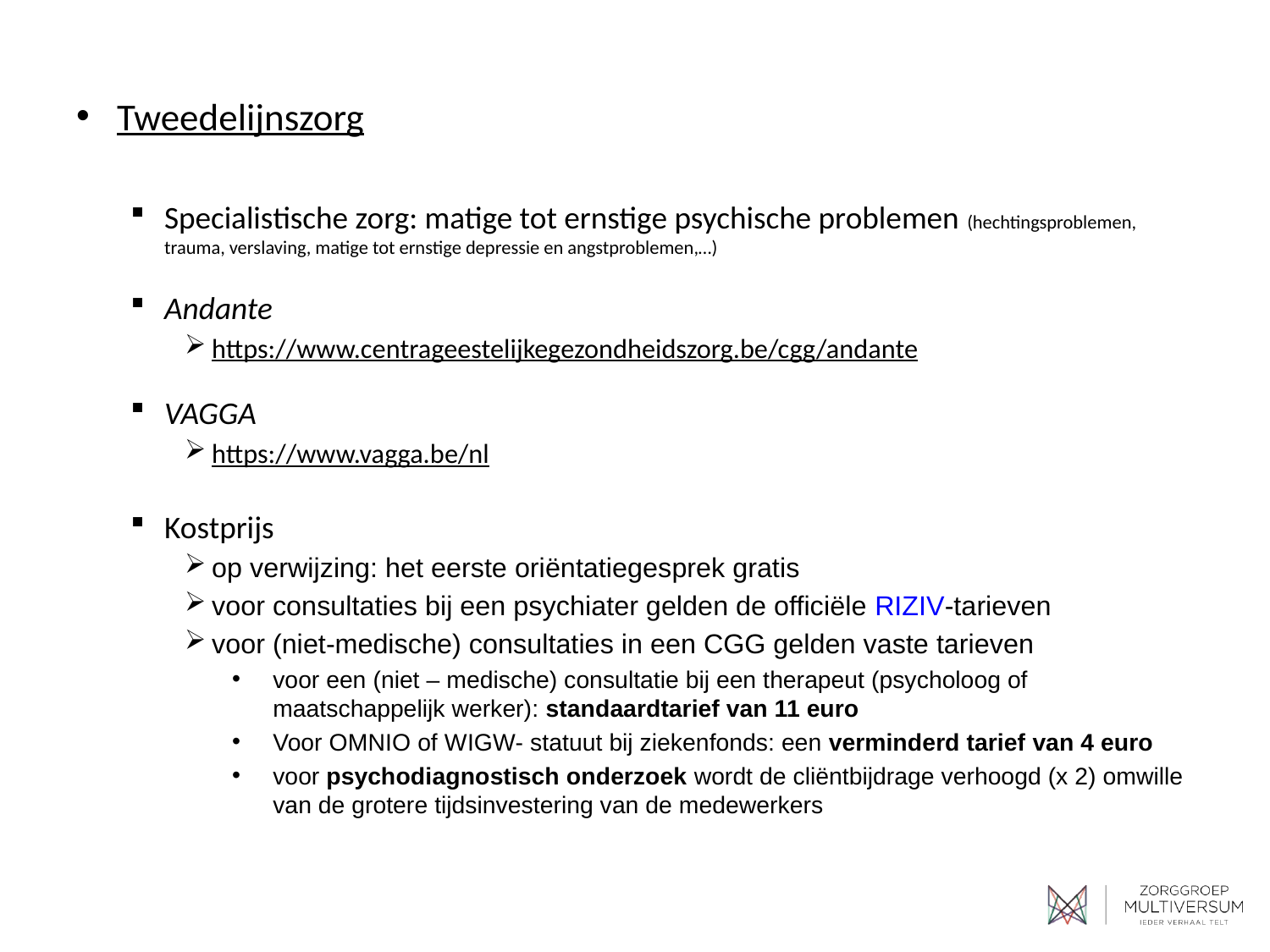

Tweedelijnszorg

Specialistische zorg: matige tot ernstige psychische problemen (hechtingsproblemen, trauma, verslaving, matige tot ernstige depressie en angstproblemen,…)

Andante
https://www.centrageestelijkegezondheidszorg.be/cgg/andante

VAGGA
https://www.vagga.be/nl

Kostprijs
op verwijzing: het eerste oriëntatiegesprek gratis
voor consultaties bij een psychiater gelden de officiële RIZIV-tarieven
voor (niet-medische) consultaties in een CGG gelden vaste tarieven
voor een (niet – medische) consultatie bij een therapeut (psycholoog of maatschappelijk werker): standaardtarief van 11 euro
Voor OMNIO of WIGW- statuut bij ziekenfonds: een verminderd tarief van 4 euro
voor psychodiagnostisch onderzoek wordt de cliëntbijdrage verhoogd (x 2) omwille van de grotere tijdsinvestering van de medewerkers